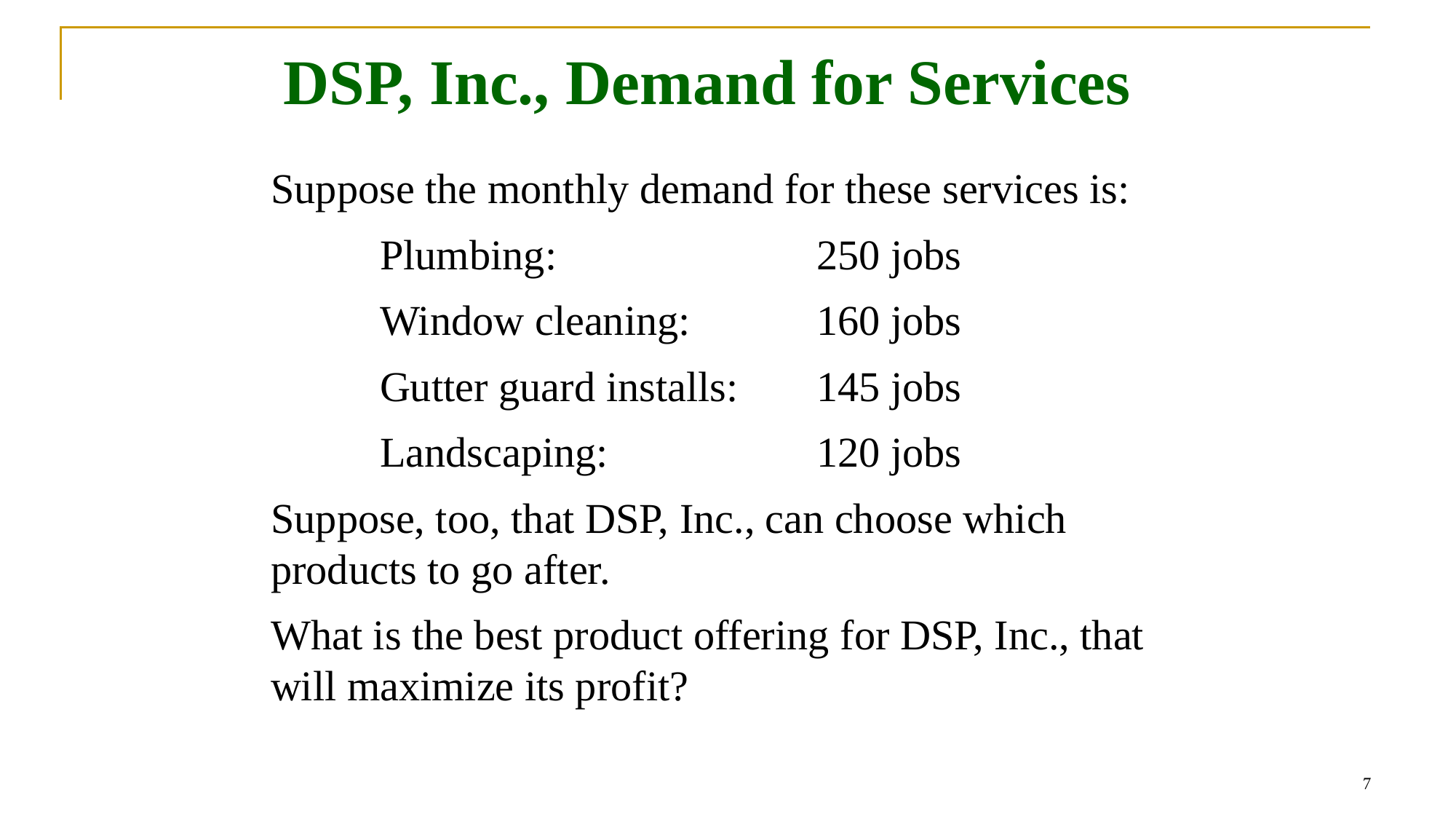

# DSP, Inc., Demand for Services
Suppose the monthly demand for these services is:
	Plumbing:			250 jobs
	Window cleaning:		160 jobs
	Gutter guard installs:	145 jobs
	Landscaping:		120 jobs
Suppose, too, that DSP, Inc., can choose which products to go after.
What is the best product offering for DSP, Inc., that will maximize its profit?
7